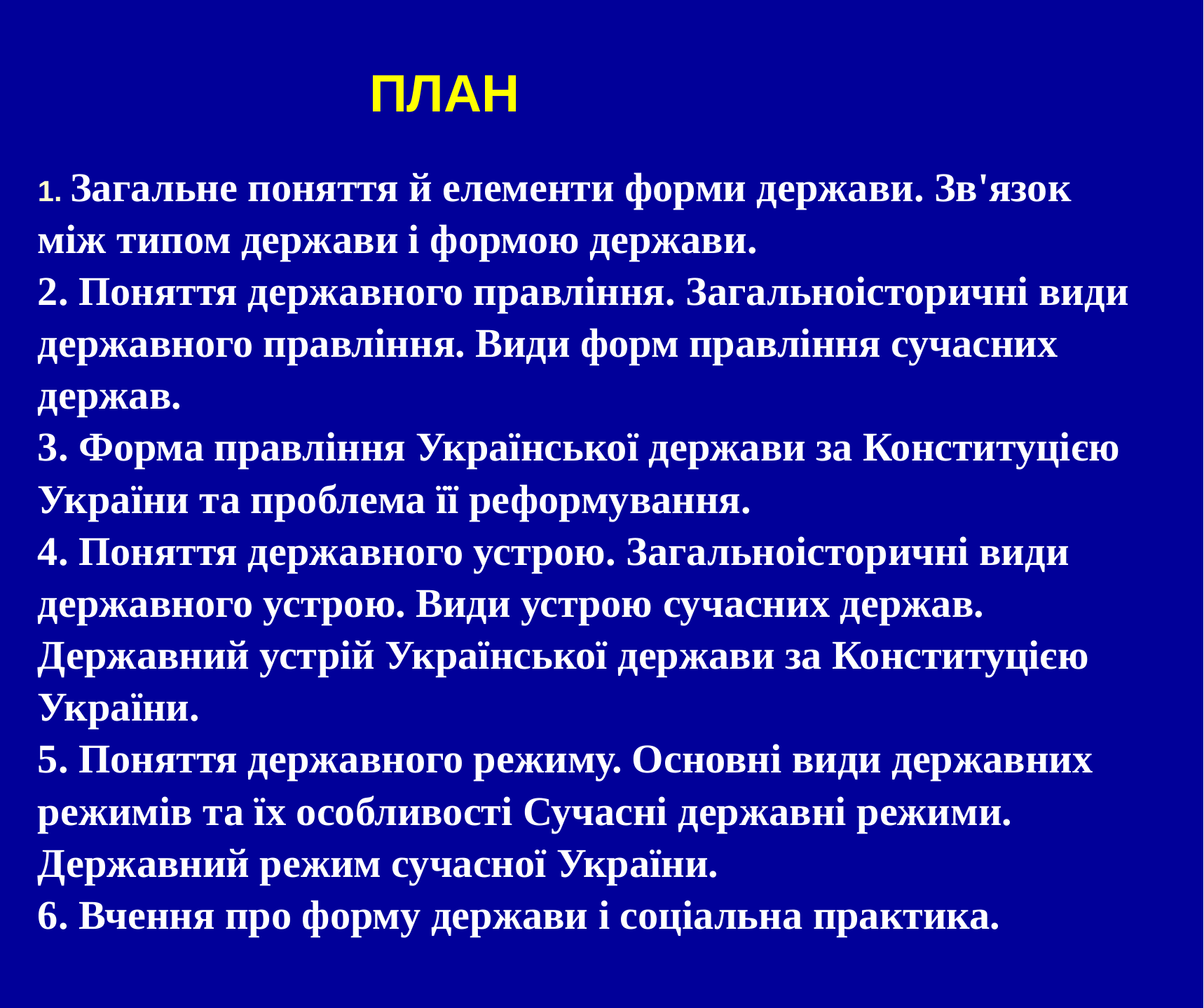

ПЛАН

1. Загальне поняття й елементи форми держави. Зв'язок між типом держави і формою держави.
2. Поняття державного правління. Загальноісторичні види державного правління. Види форм правління сучасних держав.
3. Форма правління Української держави за Конституцією України та проблема її реформування.
4. Поняття державного устрою. Загальноісторичні види державного устрою. Види устрою сучасних держав. Державний устрій Української держави за Конституцією України.
5. Поняття державного режиму. Основні види державних режимів та їх особливості Сучасні державні режими. Державний режим сучасної України.
6. Вчення про форму держави і соціальна практика.